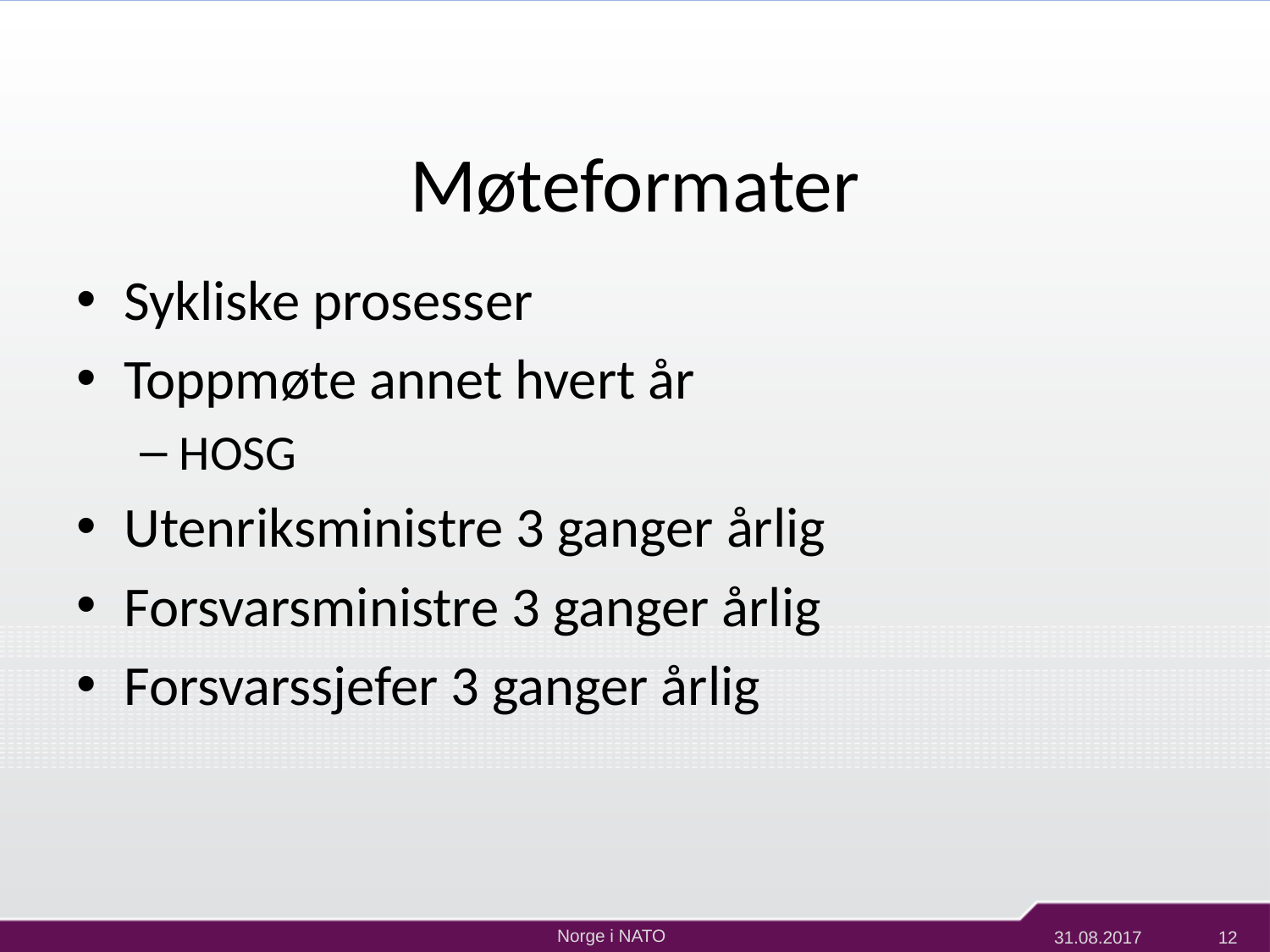

# Møteformater
Sykliske prosesser
Toppmøte annet hvert år
HOSG
Utenriksministre 3 ganger årlig
Forsvarsministre 3 ganger årlig
Forsvarssjefer 3 ganger årlig